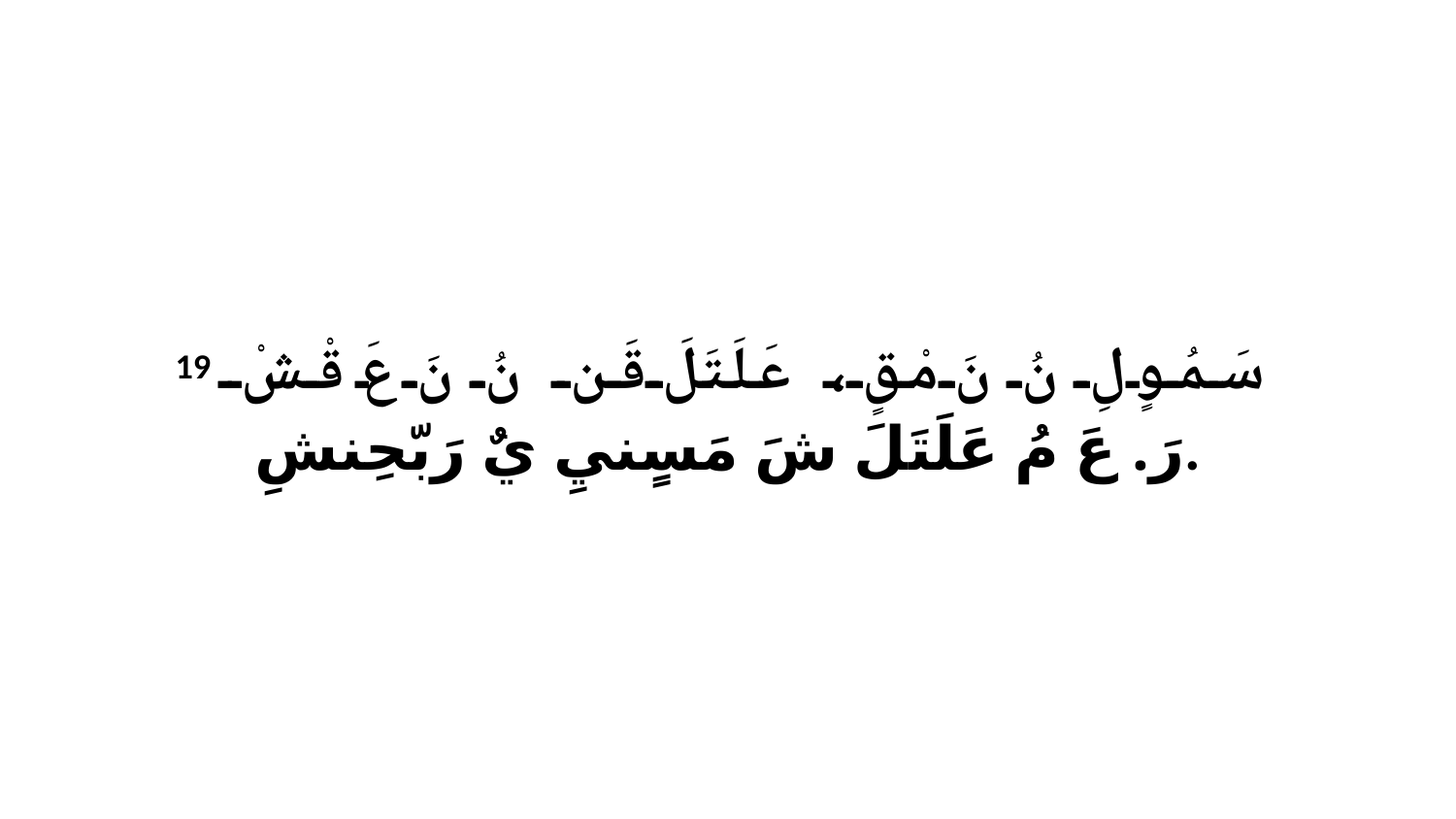

19 سَمُوٍلِ نُ نَ مْقٍ، عَلَتَلَ قَن نُ نَ عَ قْشْ رَ. عَ مُ عَلَتَلَ شَ مَسٍنيِ يٌ رَبّحِنشِ.